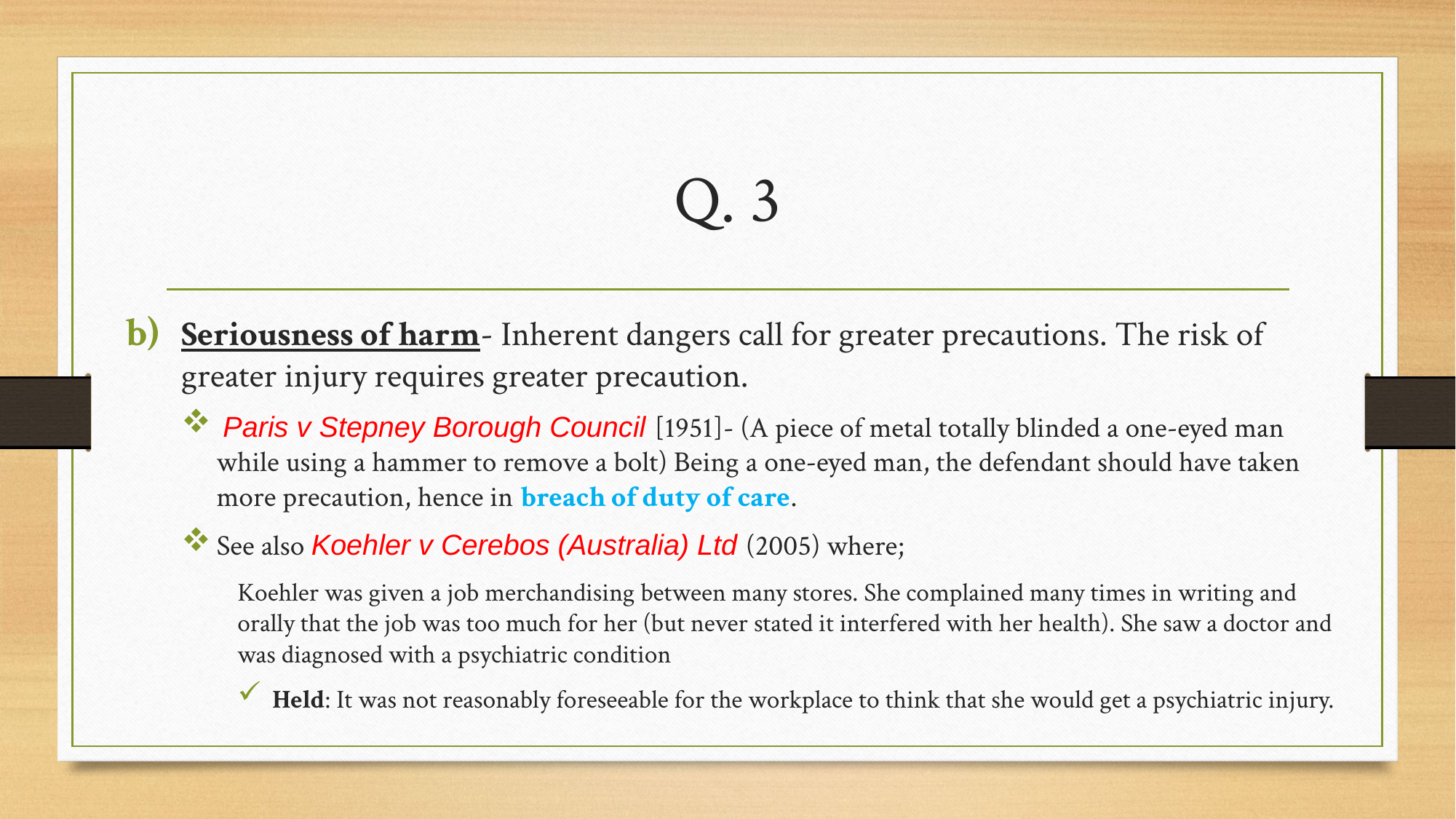

# Q. 3
Seriousness of harm- Inherent dangers call for greater precautions. The risk of greater injury requires greater precaution.
 Paris v Stepney Borough Council [1951]- (A piece of metal totally blinded a one-eyed man while using a hammer to remove a bolt) Being a one-eyed man, the defendant should have taken more precaution, hence in breach of duty of care.
See also Koehler v Cerebos (Australia) Ltd (2005) where;
Koehler was given a job merchandising between many stores. She complained many times in writing and orally that the job was too much for her (but never stated it interfered with her health). She saw a doctor and was diagnosed with a psychiatric condition
Held: It was not reasonably foreseeable for the workplace to think that she would get a psychiatric injury.